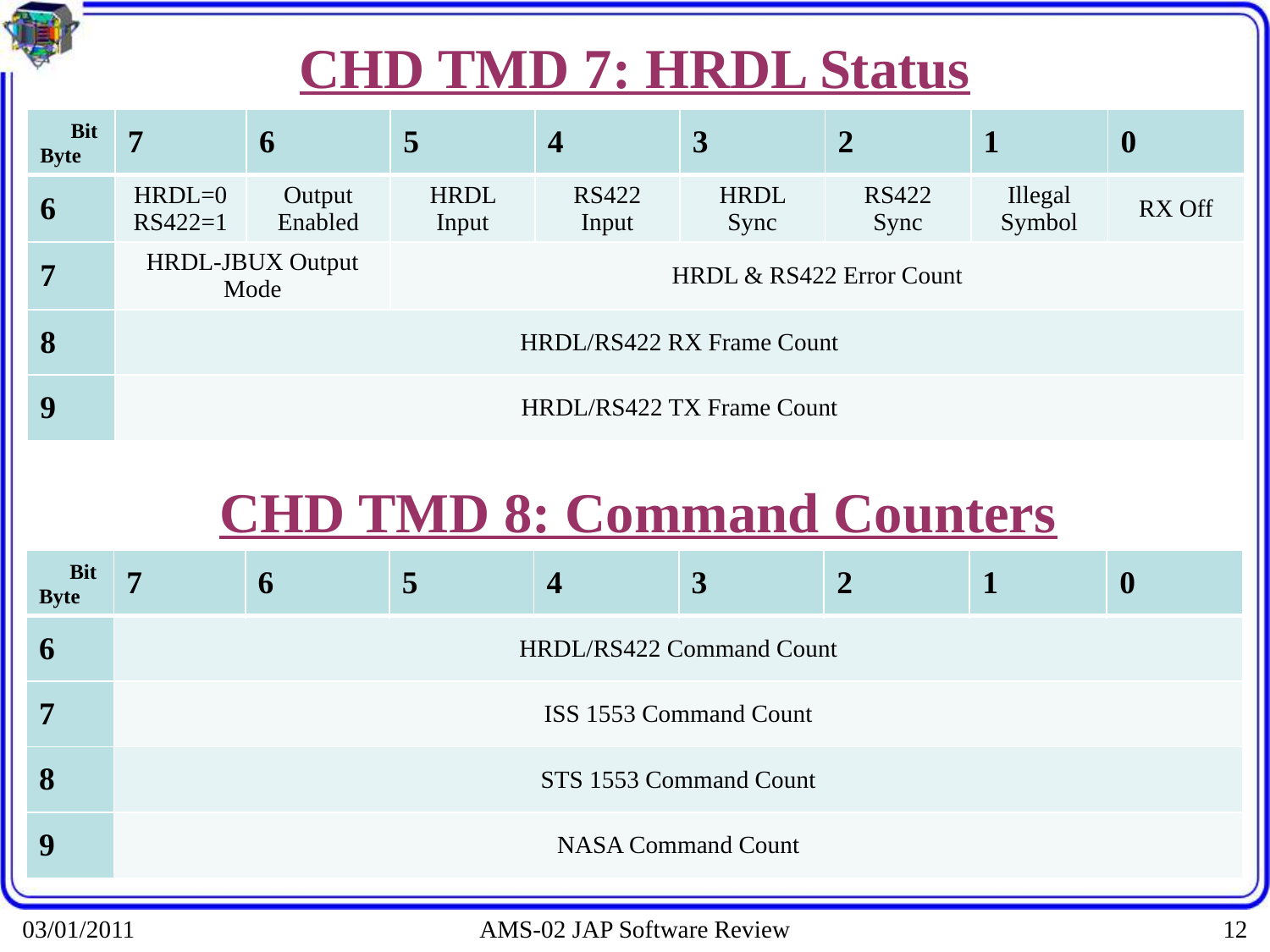

# CHD TMD 7: HRDL Status
| Bit Byte | 7 | 6 | 5 | 4 | 3 | 2 | 1 | 0 |
| --- | --- | --- | --- | --- | --- | --- | --- | --- |
| 6 | HRDL=0 RS422=1 | Output Enabled | HRDL Input | RS422 Input | HRDL Sync | RS422 Sync | Illegal Symbol | RX Off |
| 7 | HRDL-JBUX Output Mode |  | HRDL & RS422 Error Count |  |  |  |  |  |
| 8 | HRDL/RS422 RX Frame Count |  |  |  |  |  |  |  |
| 9 | HRDL/RS422 TX Frame Count |  |  |  |  |  |  |  |
CHD TMD 8: Command Counters
| Bit Byte | 7 | 6 | 5 | 4 | 3 | 2 | 1 | 0 |
| --- | --- | --- | --- | --- | --- | --- | --- | --- |
| 6 | HRDL/RS422 Command Count |  |  |  |  |  |  |  |
| 7 | ISS 1553 Command Count |  |  |  |  |  |  |  |
| 8 | STS 1553 Command Count |  |  |  |  |  |  |  |
| 9 | NASA Command Count |  |  |  |  |  |  |  |
03/01/2011
AMS-02 JAP Software Review
12